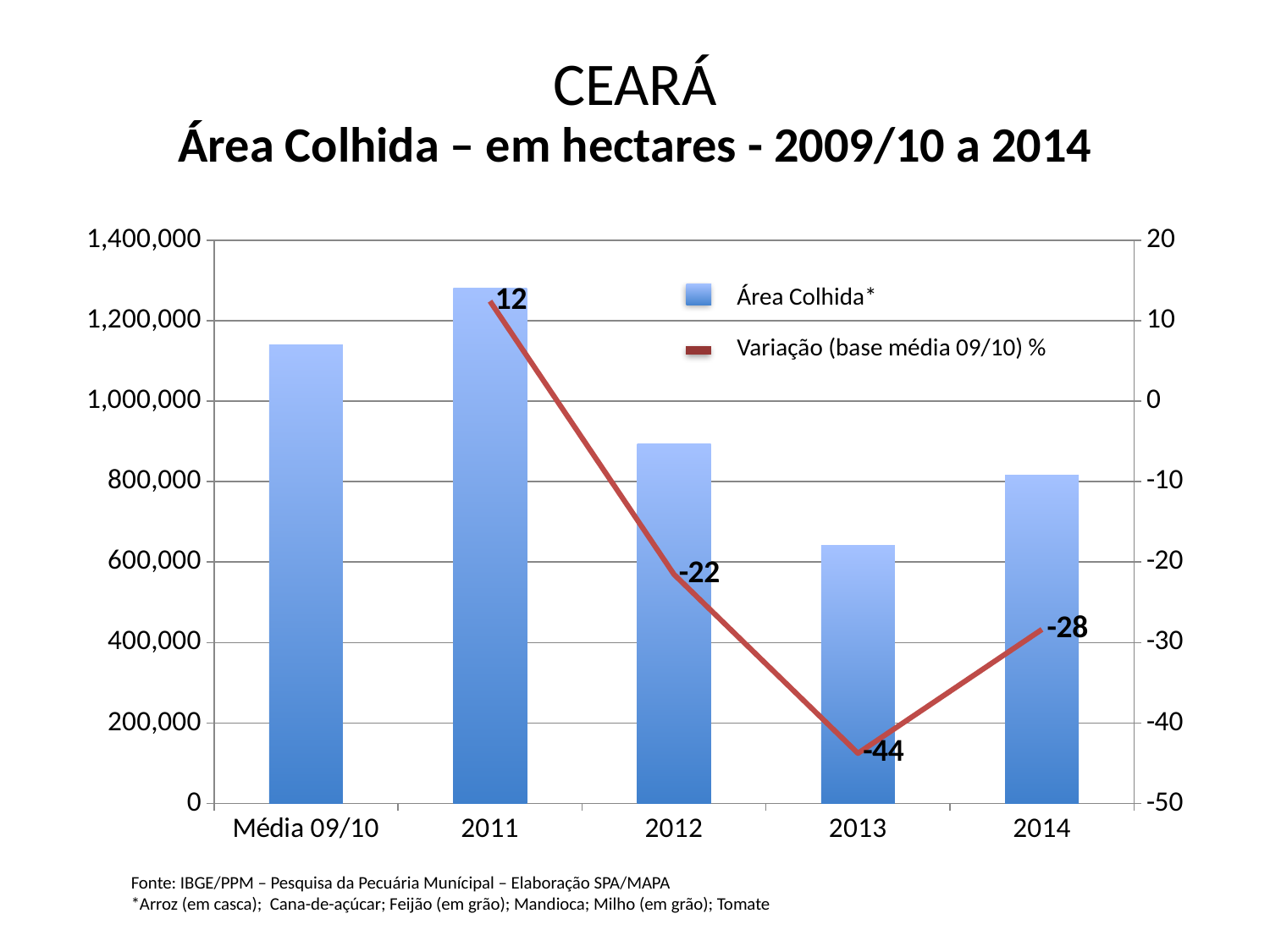

# CEARÁ
Área Colhida – em hectares - 2009/10 a 2014

### Chart

| Category |  |  |
|---|---|---|
| Média 09/10 | 1139913.5 | None |
| 2011 | 1281375.0 | 12.40984513298597 |
| 2012 | 894508.0 | -21.52843176258549 |
| 2013 | 641128.0 | -43.75643415048598 |
| 2014 | 816570.0 | -28.36561721569224 |
Área Colhida*

Variação (base média 09/10) %
Fonte: IBGE/PPM – Pesquisa da Pecuária Munícipal – Elaboração SPA/MAPA
*Arroz (em casca);  Cana-de-açúcar; Feijão (em grão); Mandioca; Milho (em grão); Tomate